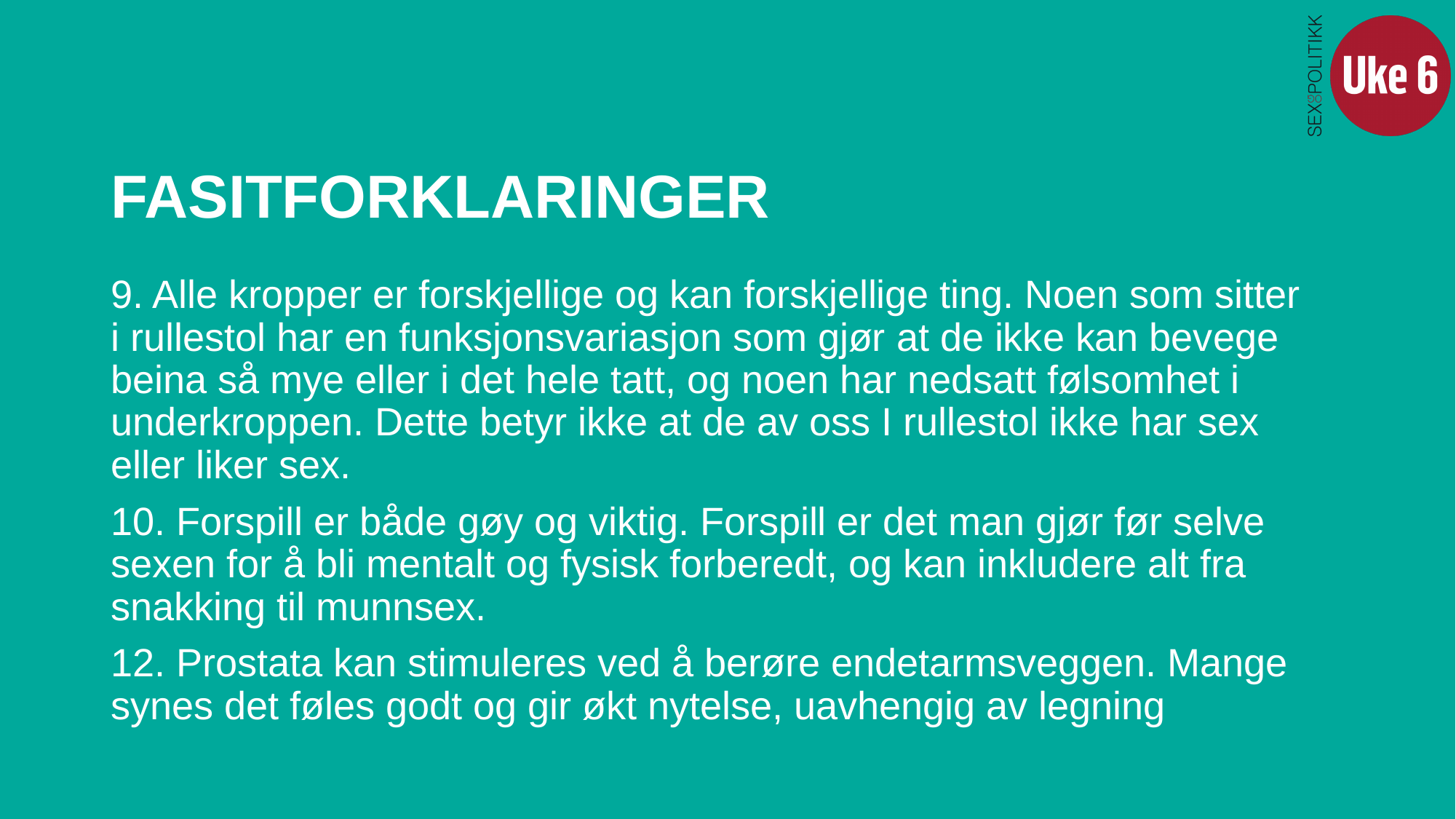

# FASITFORKLARINGER
9. Alle kropper er forskjellige og kan forskjellige ting. Noen som sitter i rullestol har en funksjonsvariasjon som gjør at de ikke kan bevege beina så mye eller i det hele tatt, og noen har nedsatt følsomhet i underkroppen. Dette betyr ikke at de av oss I rullestol ikke har sex eller liker sex.
10. Forspill er både gøy og viktig. Forspill er det man gjør før selve sexen for å bli mentalt og fysisk forberedt, og kan inkludere alt fra snakking til munnsex.
12. Prostata kan stimuleres ved å berøre endetarmsveggen. Mange synes det føles godt og gir økt nytelse, uavhengig av legning